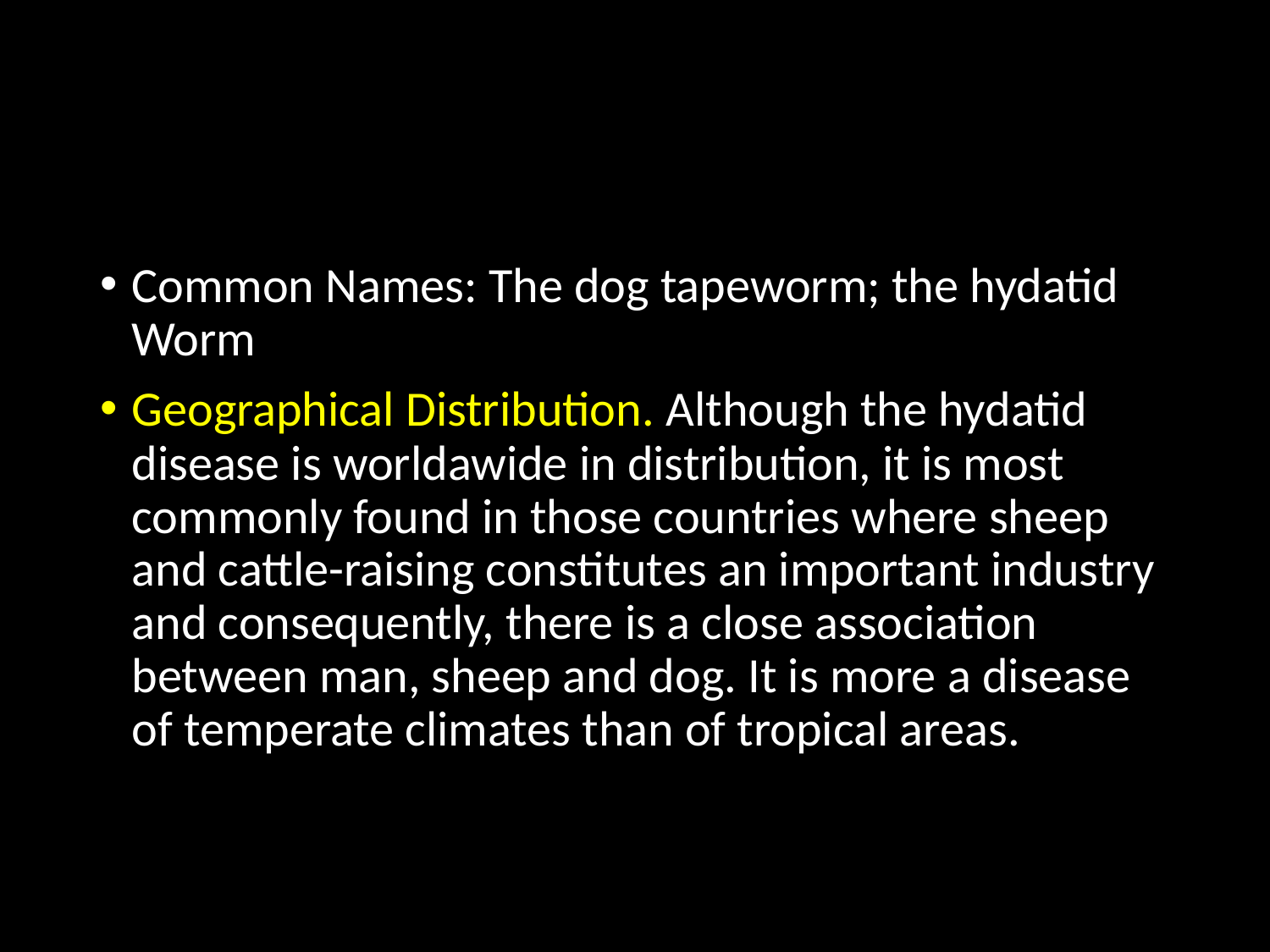

#
Common Names: The dog tapeworm; the hydatid Worm
Geographical Distribution. Although the hydatid disease is worldawide in distribution, it is most commonly found in those countries where sheep and cattle-raising constitutes an important industry and consequently, there is a close association between man, sheep and dog. It is more a disease of temperate climates than of tropical areas.